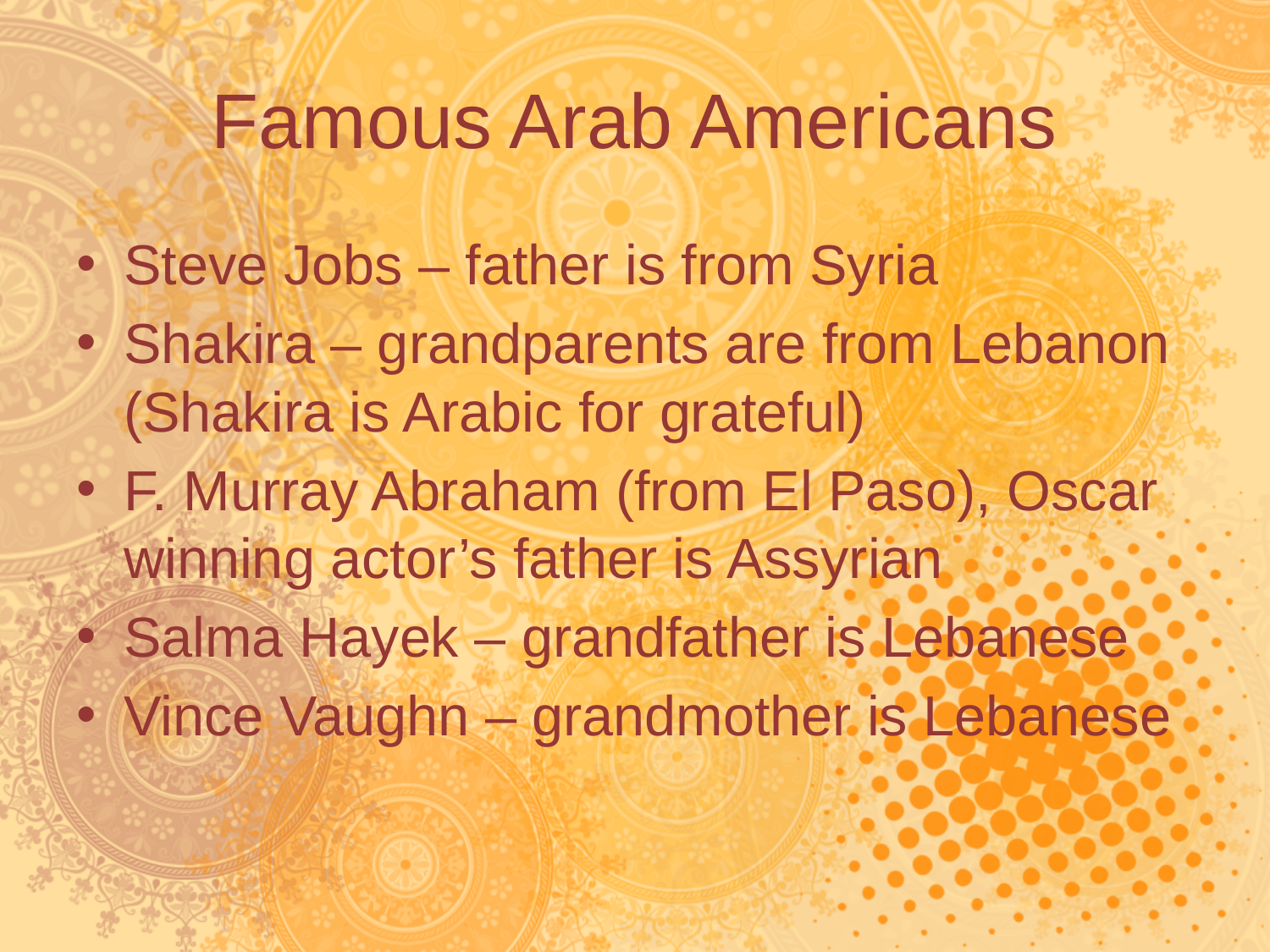

# Famous Arab Americans
Steve Jobs – father is from Syria
Shakira – grandparents are from Lebanon (Shakira is Arabic for grateful)
F. Murray Abraham (from El Paso), Oscar winning actor’s father is Assyrian
Salma Hayek – grandfather is Lebanese
Vince Vaughn – grandmother is Lebanese